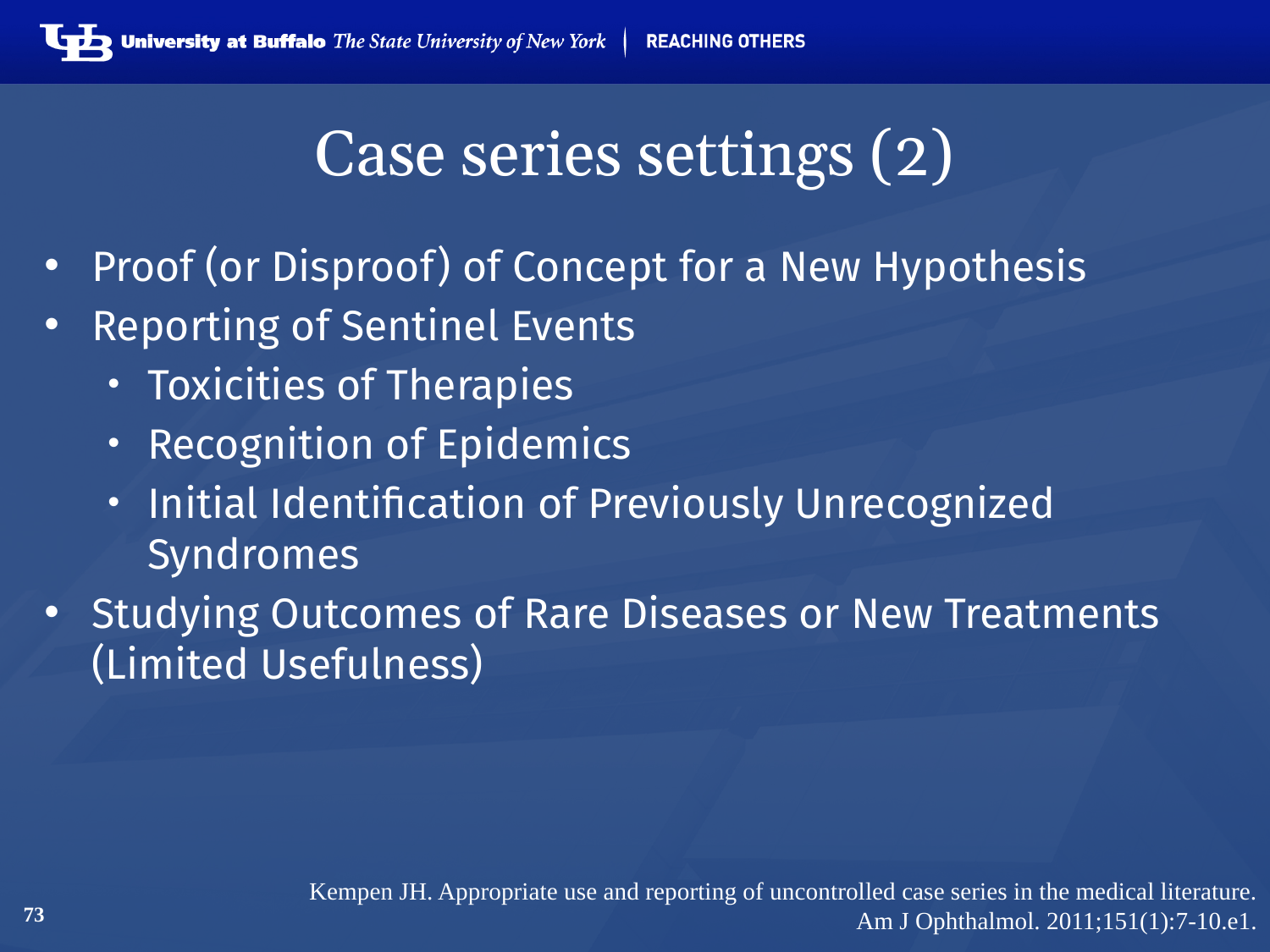

# Case series settings (2)
Proof (or Disproof) of Concept for a New Hypothesis
Reporting of Sentinel Events
Toxicities of Therapies
Recognition of Epidemics
Initial Identification of Previously Unrecognized Syndromes
Studying Outcomes of Rare Diseases or New Treatments (Limited Usefulness)

Kempen JH. Appropriate use and reporting of uncontrolled case series in the medical literature.
Am J Ophthalmol. 2011;151(1):7-10.e1.
73